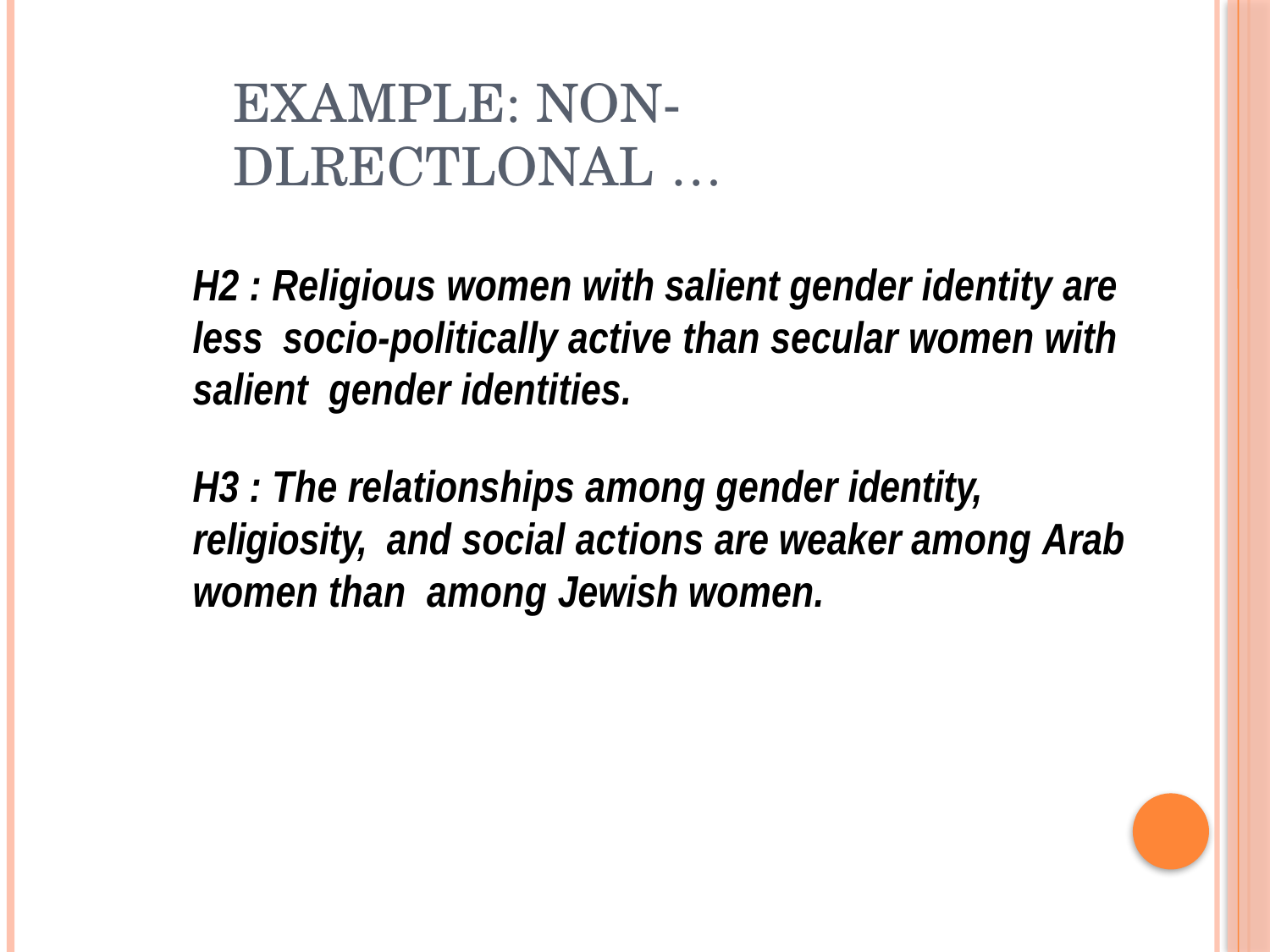

# Example: Non-dlrectlonal …
H2 : Religious women with salient gender identity are less  socio-politically active than secular women with salient  gender identities.

H3 : The relationships among gender identity, religiosity,  and social actions are weaker among Arab women than  among Jewish women.